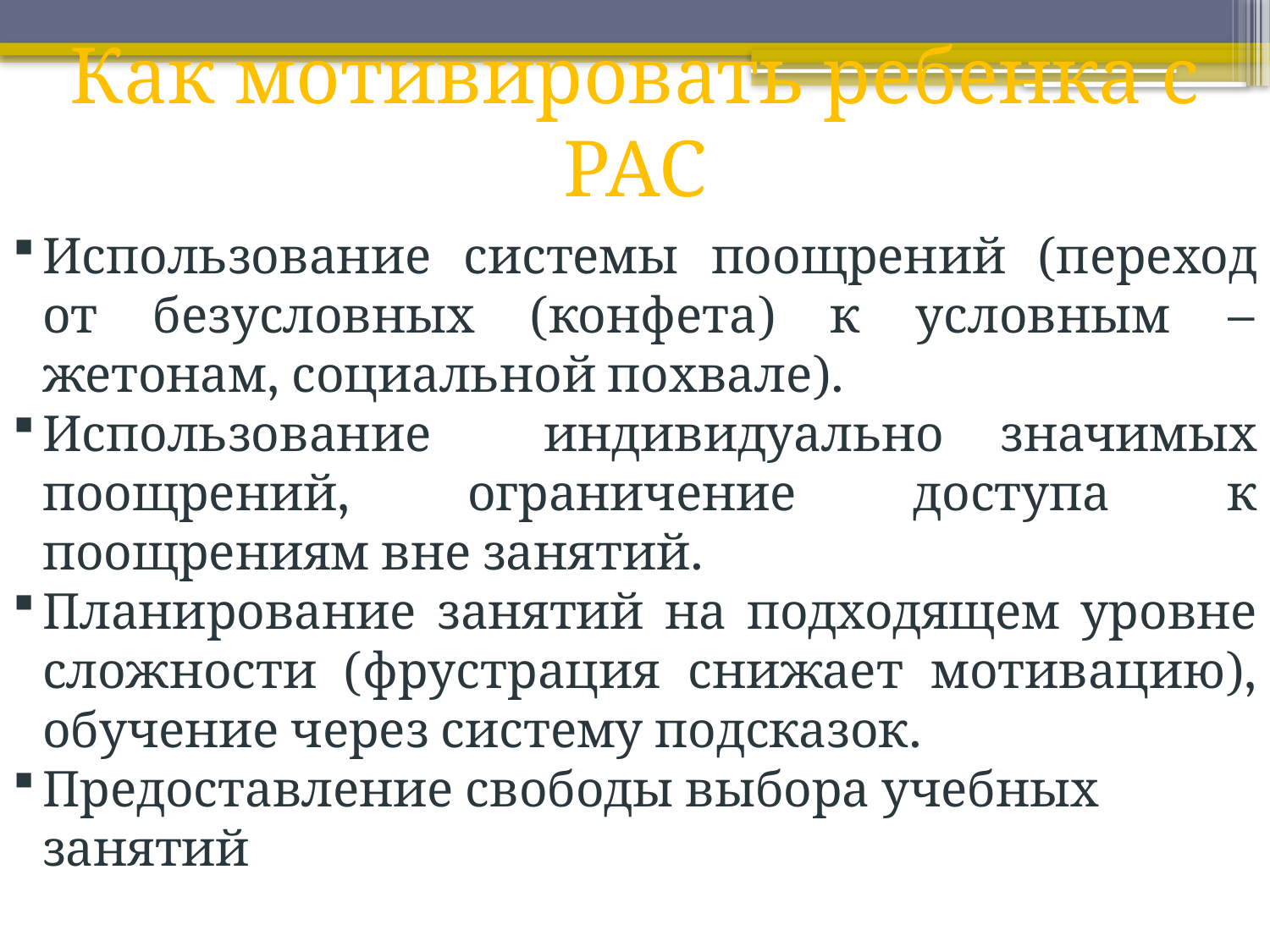

# Как мотивировать ребенка с РАС
Использование системы поощрений (переход от безусловных (конфета) к условным – жетонам, социальной похвале).
Использование  индивидуально значимых поощрений, ограничение доступа к поощрениям вне занятий.
Планирование занятий на подходящем уровне сложности (фрустрация снижает мотивацию), обучение через систему подсказок.
Предоставление свободы выбора учебных занятий